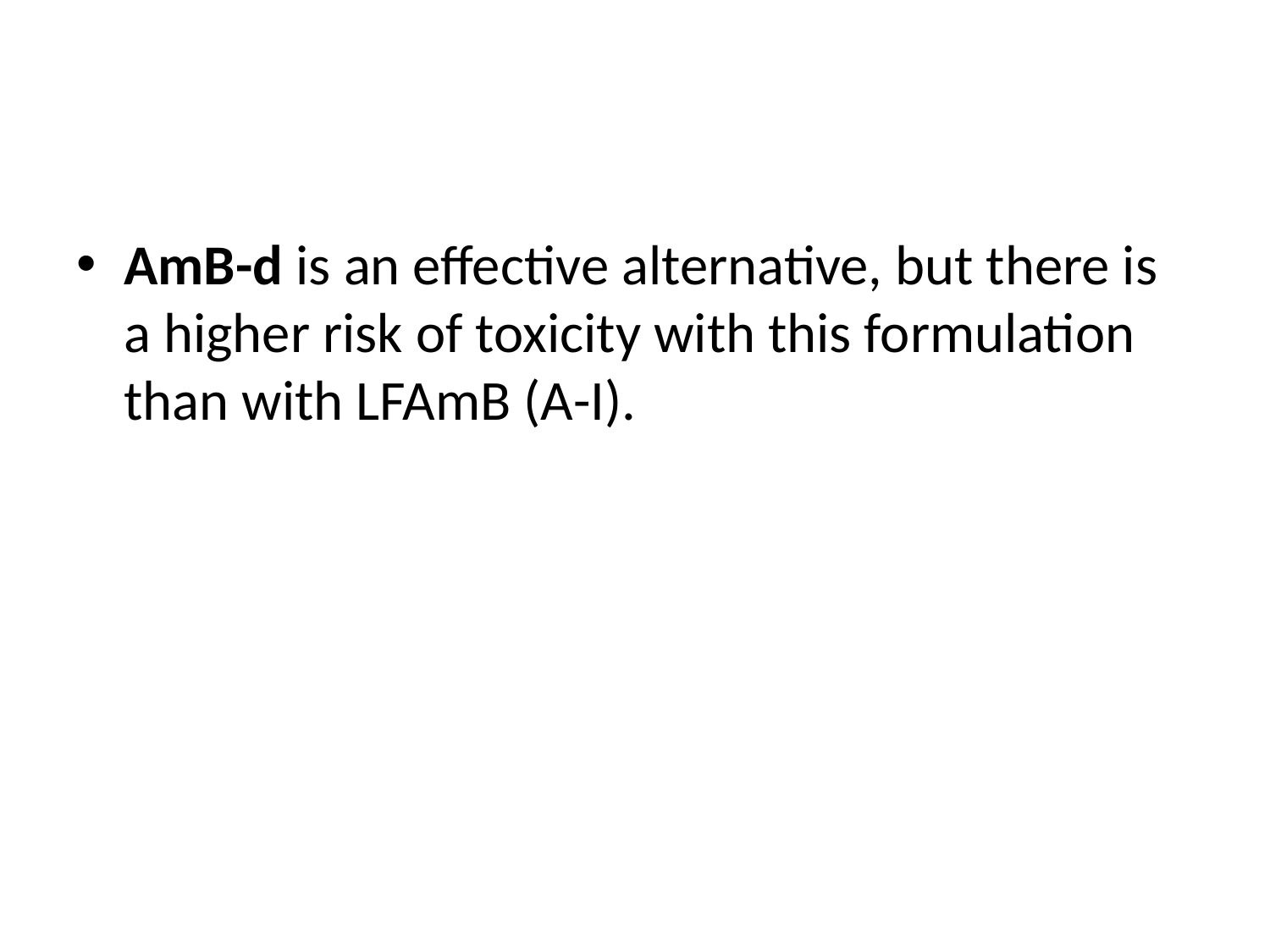

#
AmB-d is an effective alternative, but there is a higher risk of toxicity with this formulation than with LFAmB (A-I).